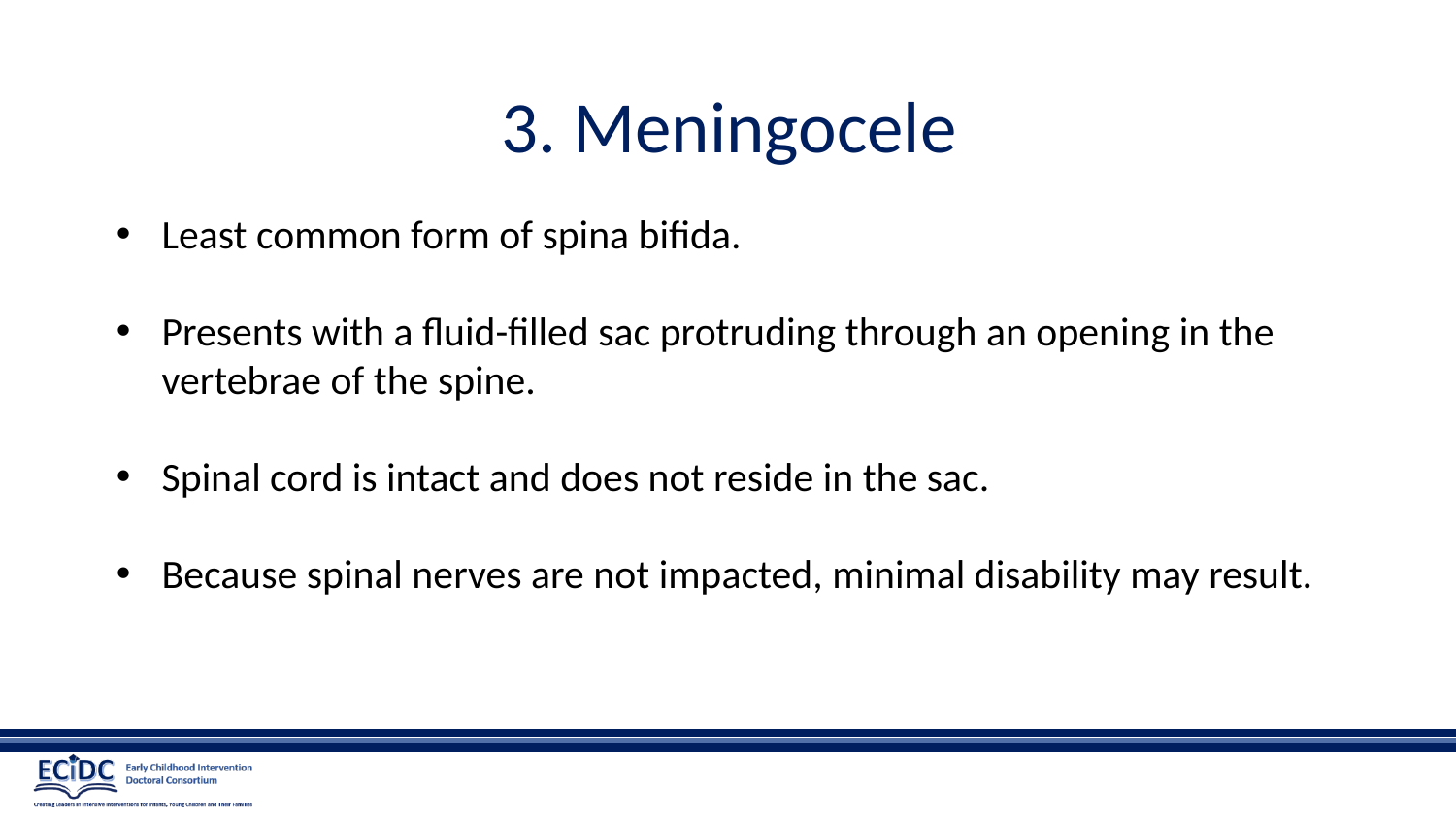

# 3. Meningocele
Least common form of spina bifida.

Presents with a fluid-filled sac protruding through an opening in the vertebrae of the spine.

Spinal cord is intact and does not reside in the sac.

Because spinal nerves are not impacted, minimal disability may result.